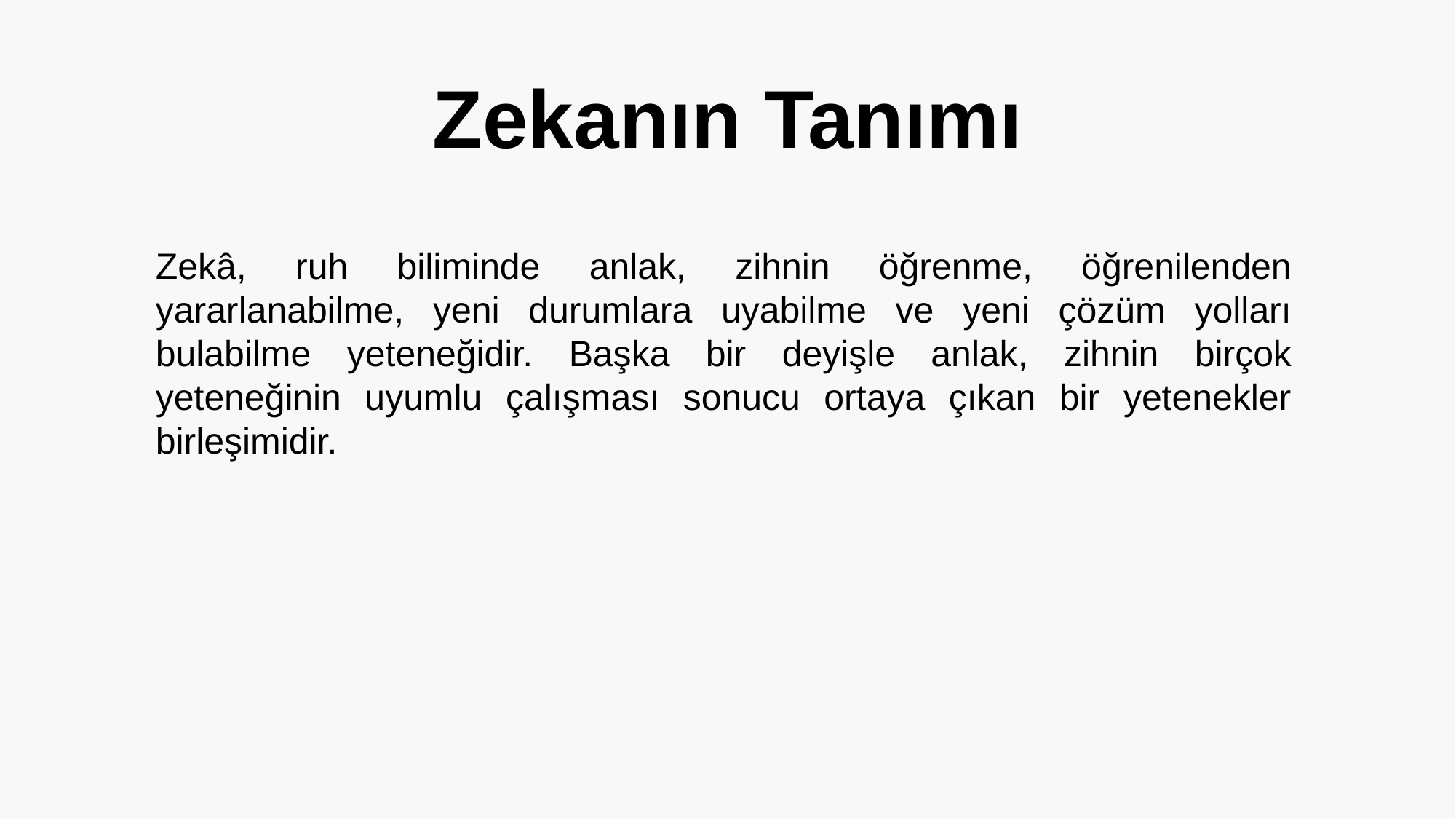

Zekanın Tanımı
Zekâ, ruh biliminde anlak, zihnin öğrenme, öğrenilenden yararlanabilme, yeni durumlara uyabilme ve yeni çözüm yolları bulabilme yeteneğidir. Başka bir deyişle anlak, zihnin birçok yeteneğinin uyumlu çalışması sonucu ortaya çıkan bir yetenekler birleşimidir.